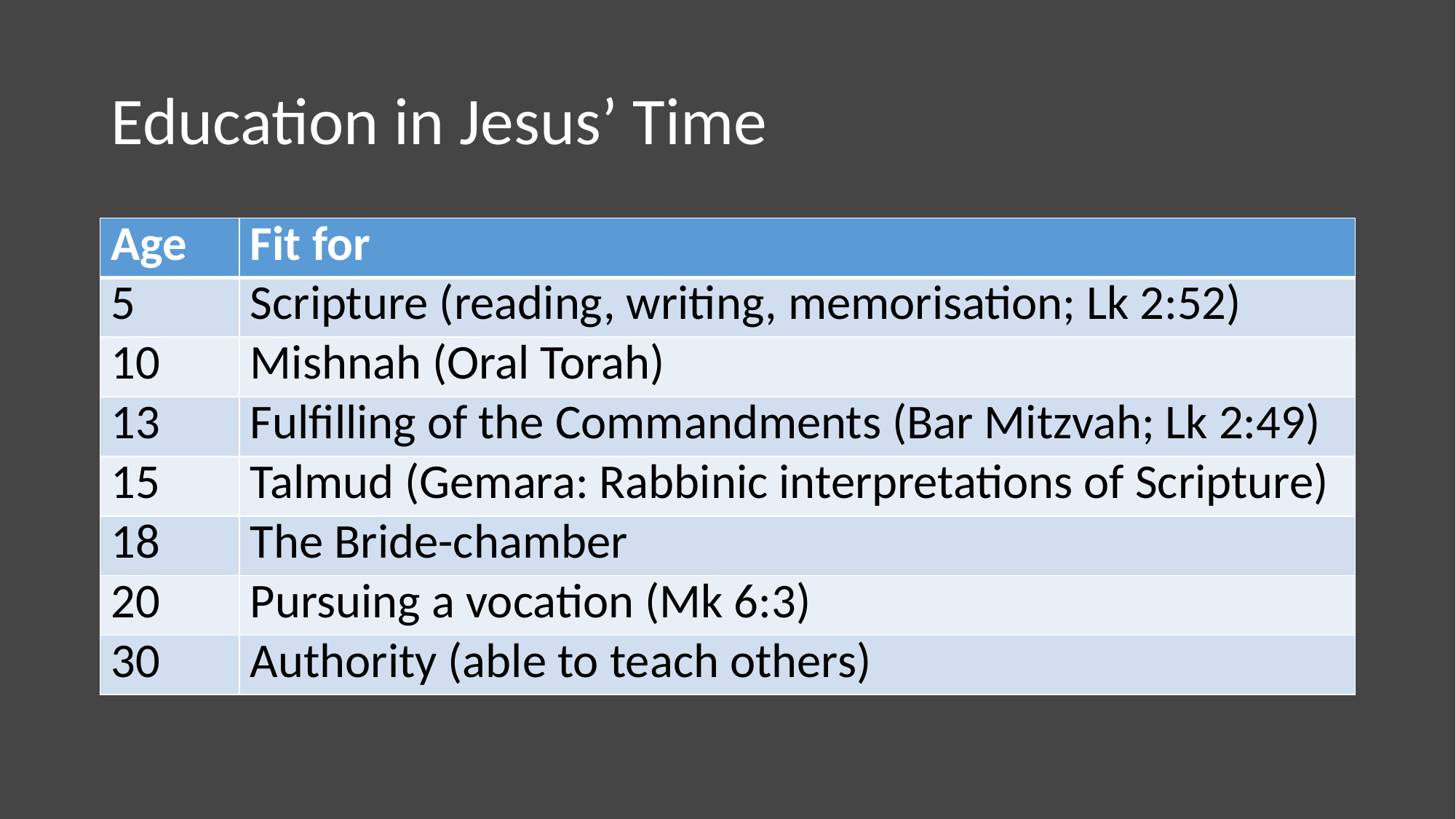

# Education in Jesus’ Time
| Age | Fit for |
| --- | --- |
| 5 | Scripture (reading, writing, memorisation; Lk 2:52) |
| 10 | Mishnah (Oral Torah) |
| 13 | Fulfilling of the Commandments (Bar Mitzvah; Lk 2:49) |
| 15 | Talmud (Gemara: Rabbinic interpretations of Scripture) |
| 18 | The Bride-chamber |
| 20 | Pursuing a vocation (Mk 6:3) |
| 30 | Authority (able to teach others) |